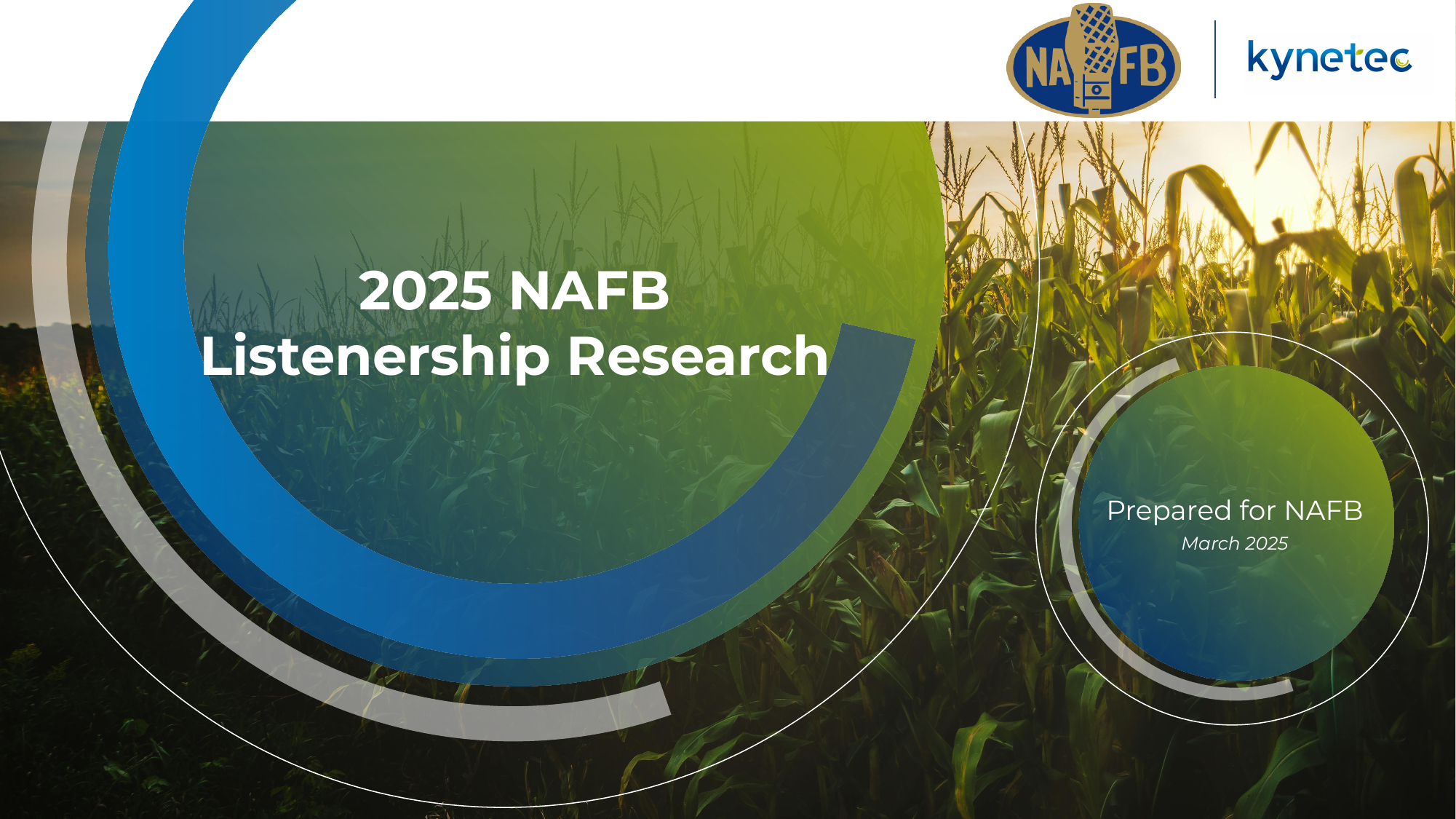

# 2025 NAFB Listenership Research
Prepared for NAFB
March 2025